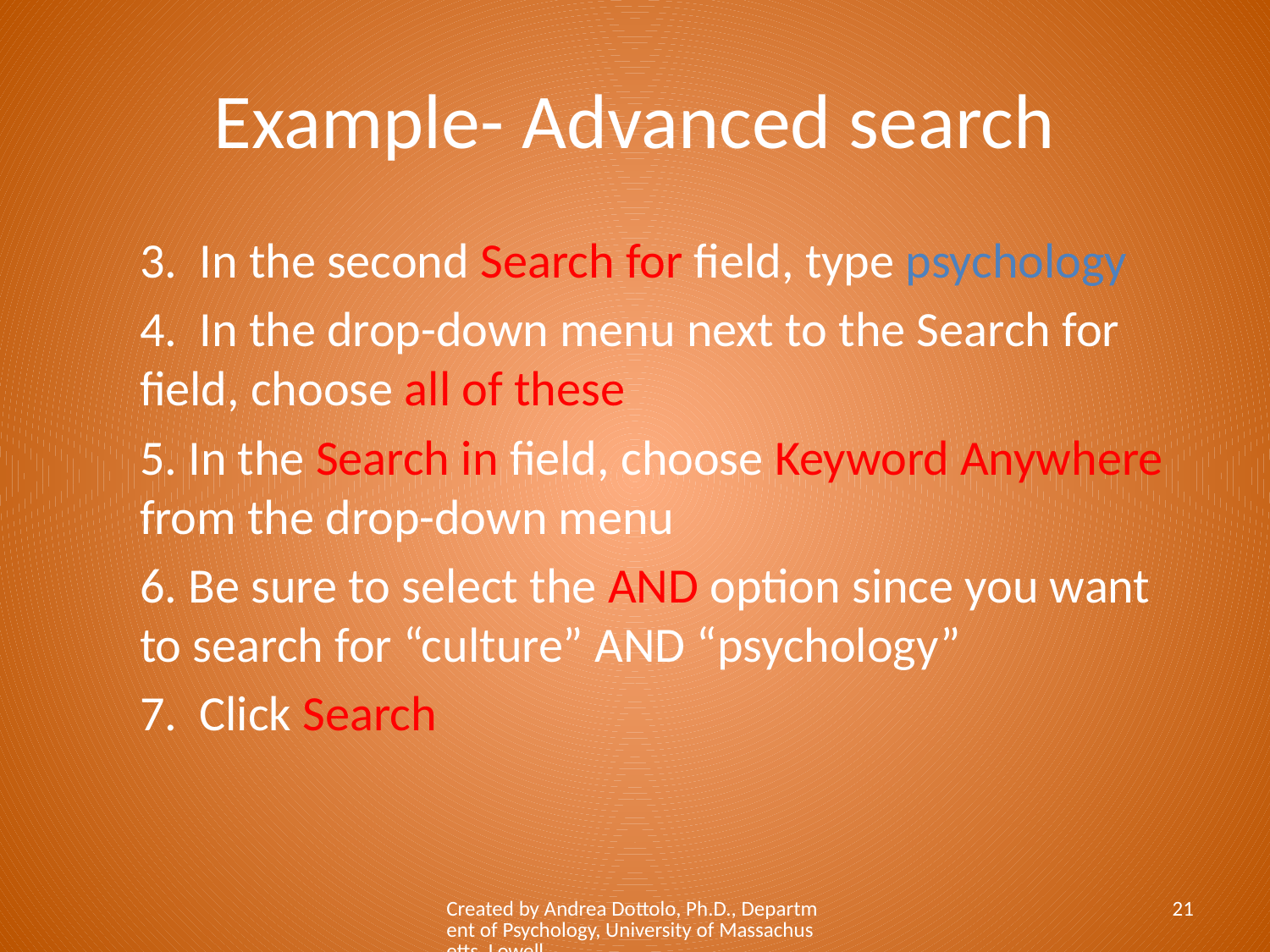

# Example- Advanced search
3.  In the second Search for field, type psychology
4.  In the drop-down menu next to the Search for field, choose all of these
5. In the Search in field, choose Keyword Anywhere from the drop-down menu
6. Be sure to select the AND option since you want to search for “culture” AND “psychology”
7.  Click Search
Created by Andrea Dottolo, Ph.D., Department of Psychology, University of Massachusetts, Lowell
21